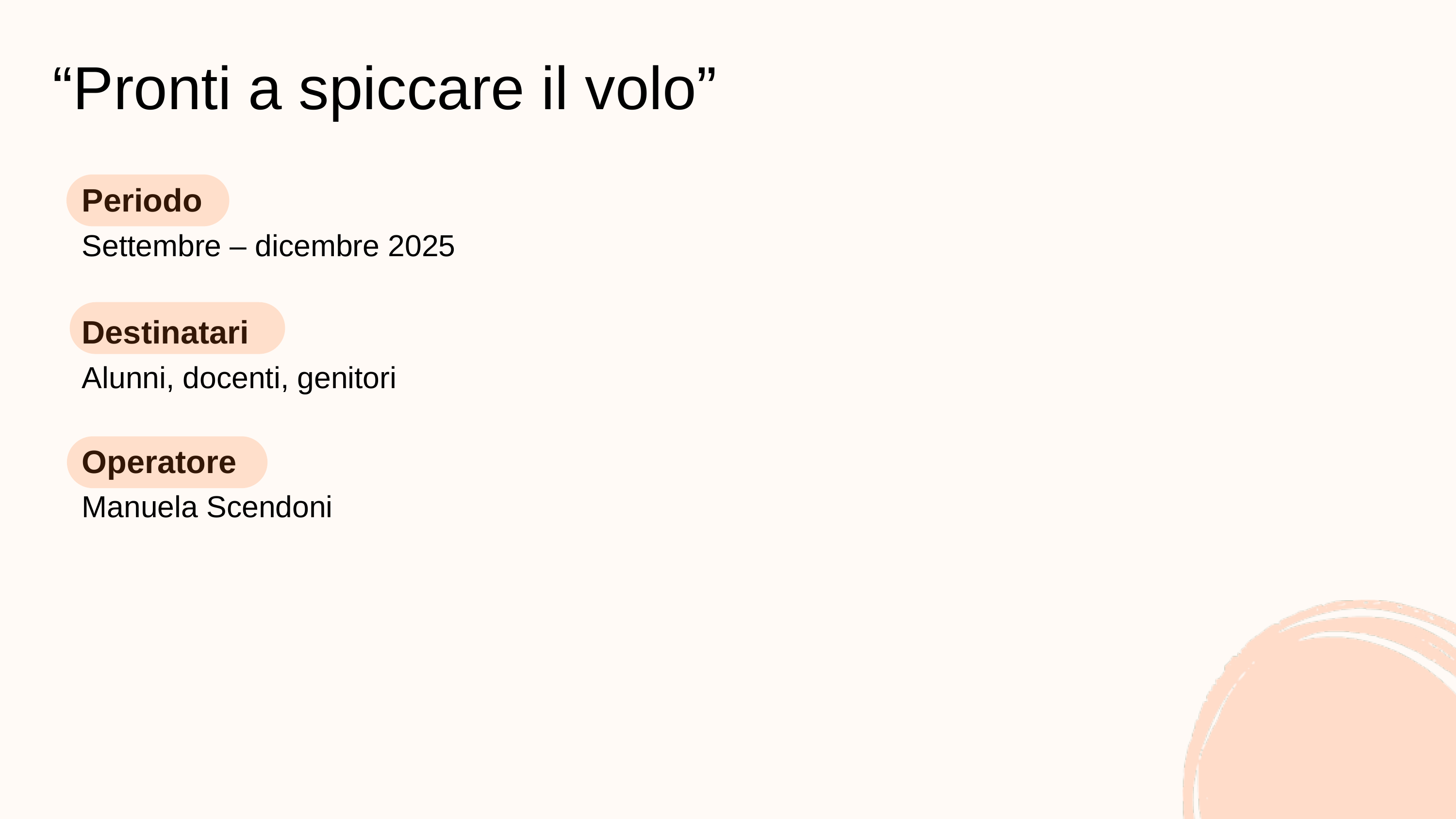

“Pronti a spiccare il volo”

Periodo
Settembre – dicembre 2025

Destinatari
Alunni, docenti, genitori

Operatore
Manuela Scendoni